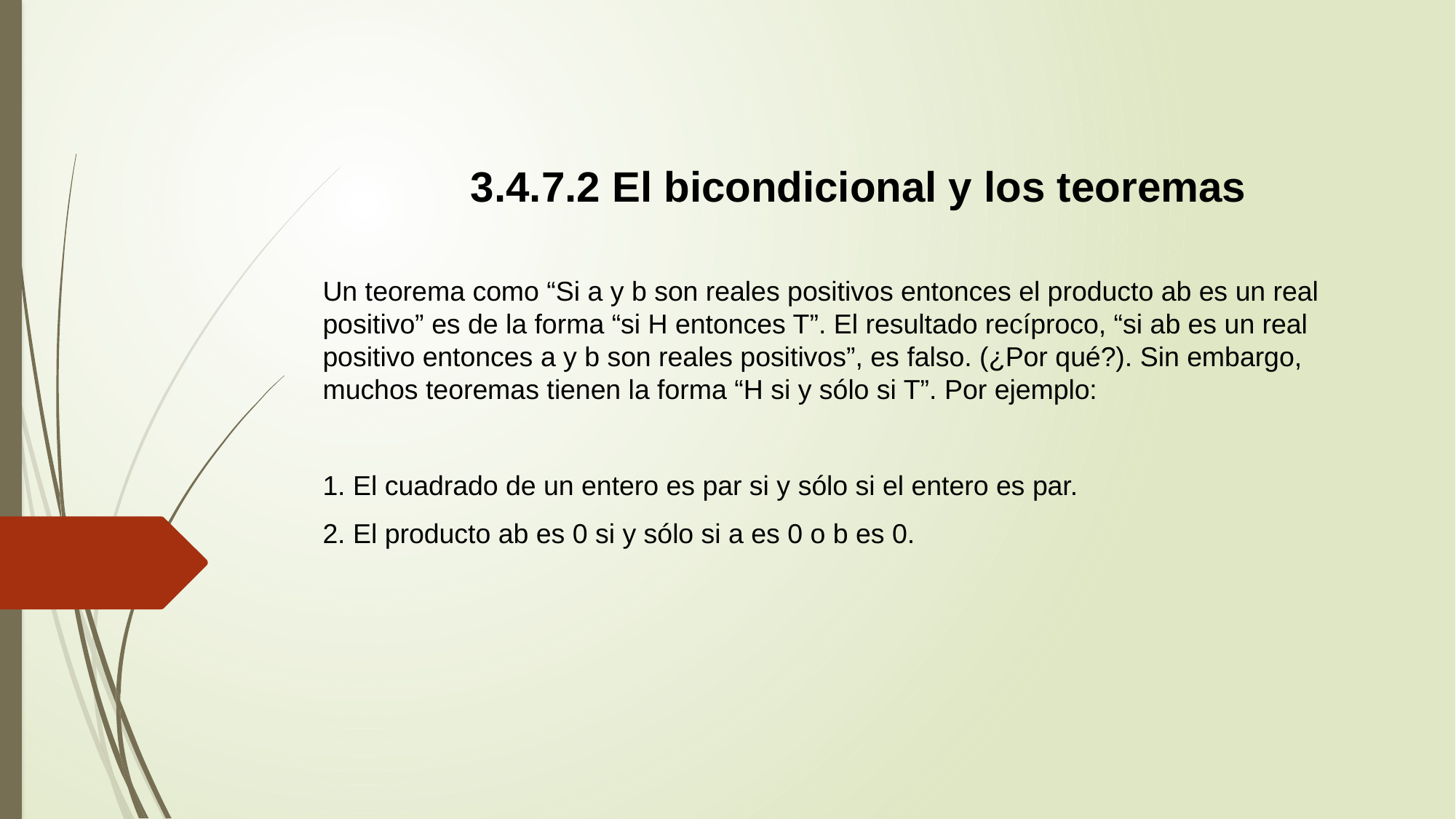

3.4.7.2 El bicondicional y los teoremas

Un teorema como “Si a y b son reales positivos entonces el producto ab es un real positivo” es de la forma “si H entonces T”. El resultado recíproco, “si ab es un real positivo entonces a y b son reales positivos”, es falso. (¿Por qué?). Sin embargo, muchos teoremas tienen la forma “H si y sólo si T”. Por ejemplo:

1. El cuadrado de un entero es par si y sólo si el entero es par.
2. El producto ab es 0 si y sólo si a es 0 o b es 0.